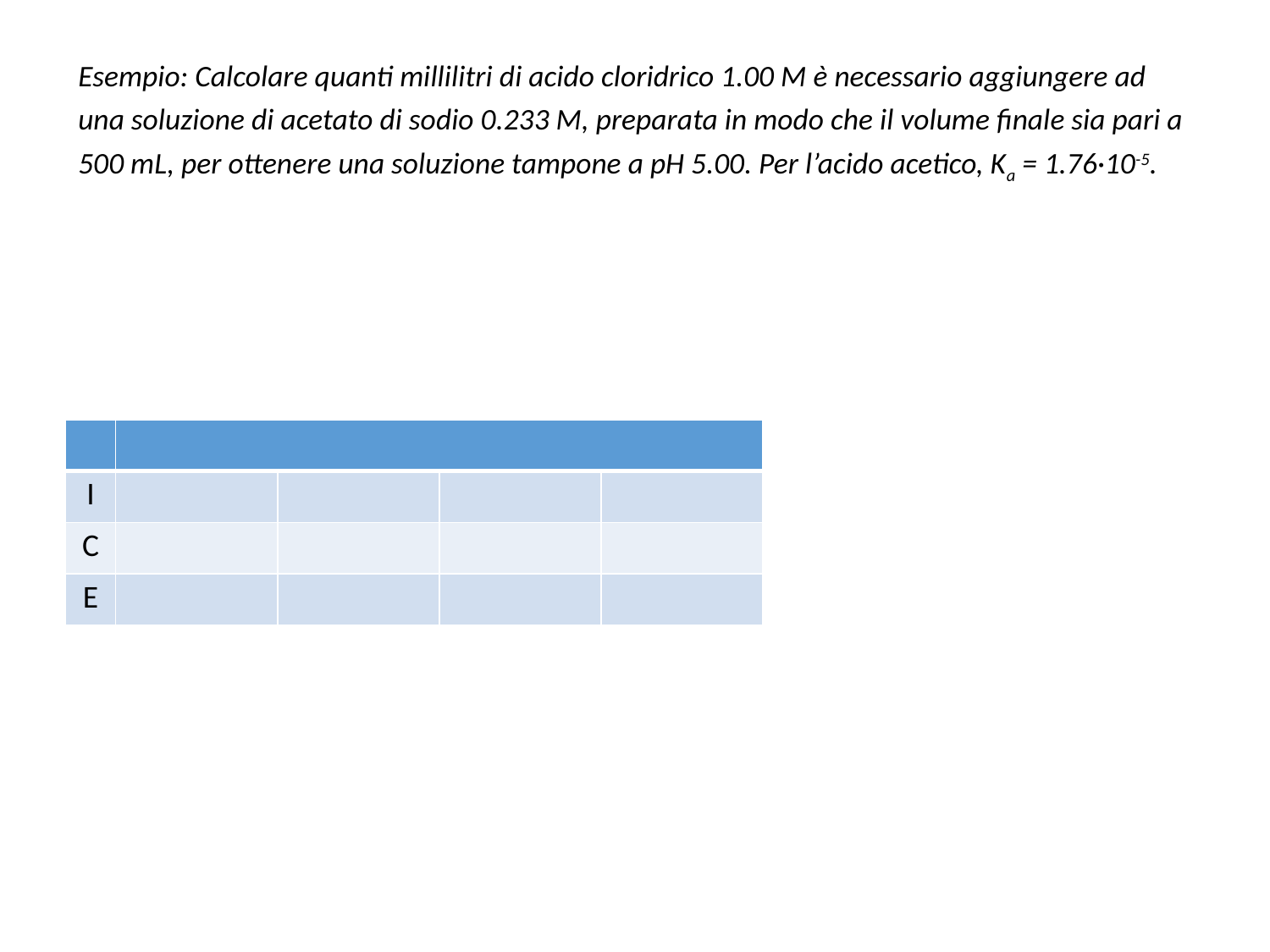

Esempio: Calcolare quanti millilitri di acido cloridrico 1.00 M è necessario aggiungere ad una soluzione di acetato di sodio 0.233 M, preparata in modo che il volume finale sia pari a 500 mL, per ottenere una soluzione tampone a pH 5.00. Per l’acido acetico, Ka = 1.76·10-5.
|  |  |  |  |  |
| --- | --- | --- | --- | --- |
| I |  |  |  |  |
| C |  |  |  |  |
| E |  |  |  |  |